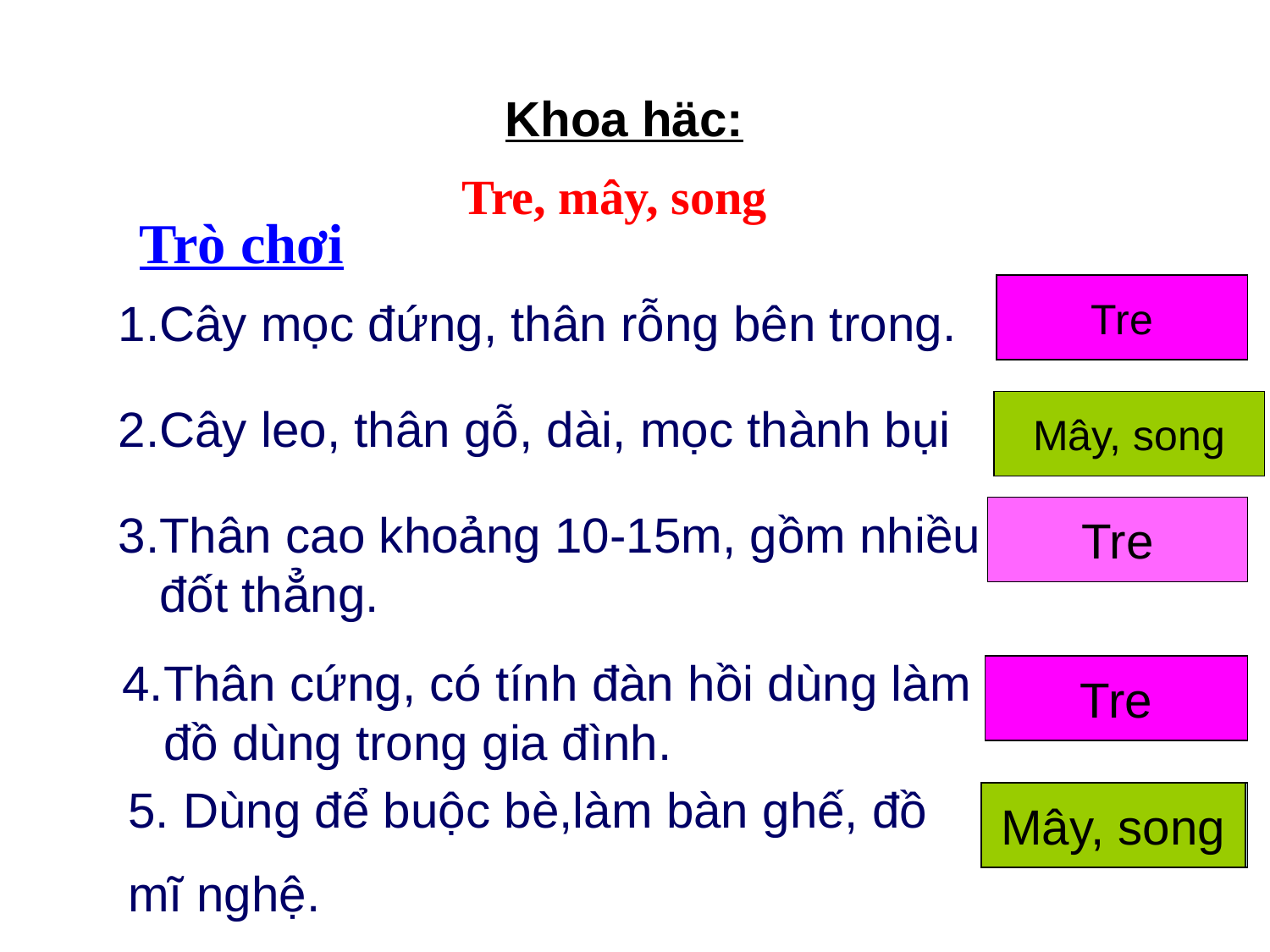

Khoa häc:
Tre, mây, song
Trò chơi
Tre

1.Cây mọc đứng, thân rỗng bên trong.
2.Cây leo, thân gỗ, dài, mọc thành bụi
Mây, song

3.Thân cao khoảng 10-15m, gồm nhiều
   đốt thẳng.
Tre

4.Thân cứng, có tính đàn hồi dùng làm
   đồ dùng trong gia đình.
Tre

5. Dùng để buộc bè,làm bàn ghế, đồ
mĩ nghệ.
Mây, song